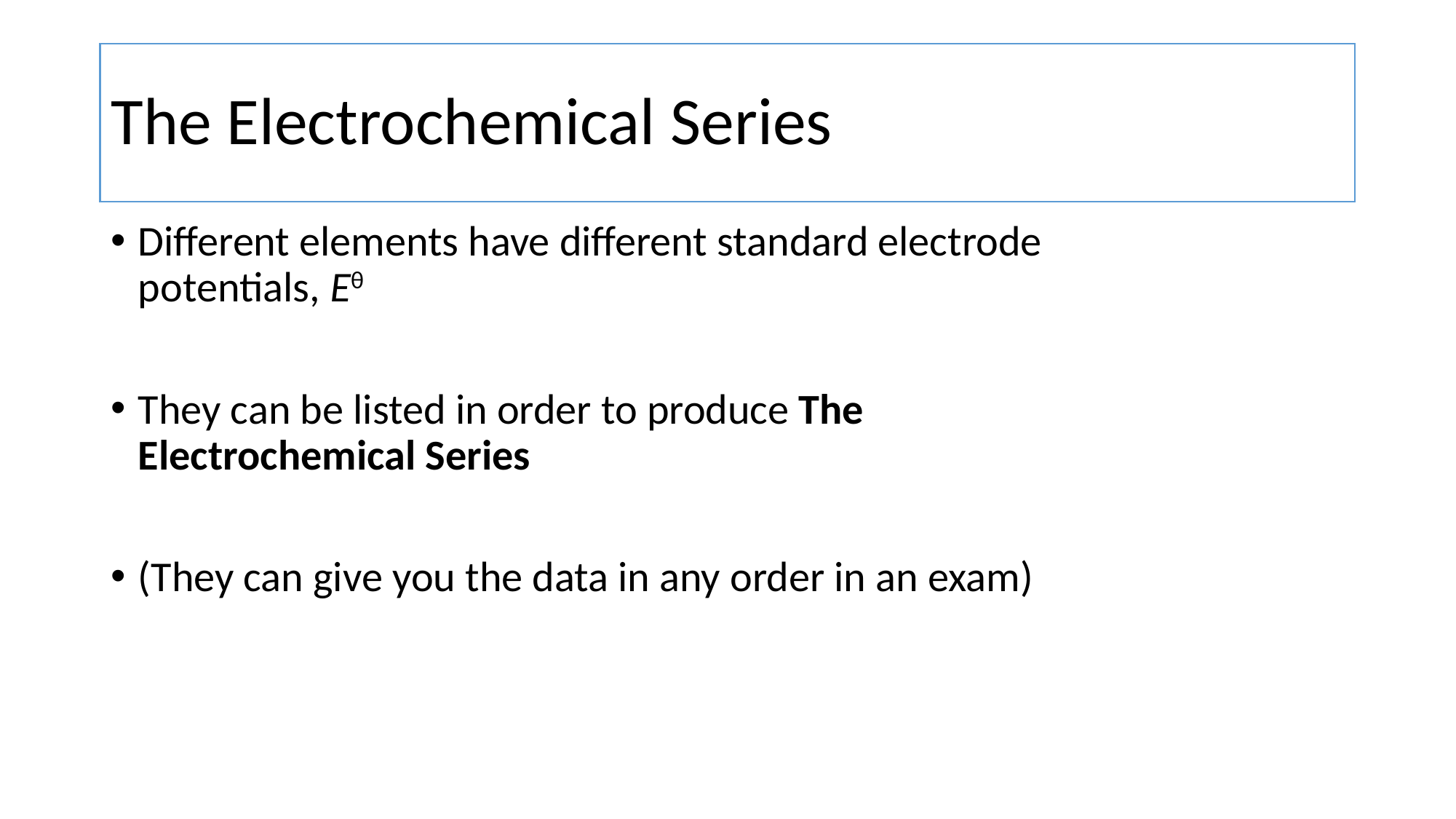

# The Electrochemical Series
Different elements have different standard electrode potentials, Eθ

They can be listed in order to produce The Electrochemical Series

(They can give you the data in any order in an exam)